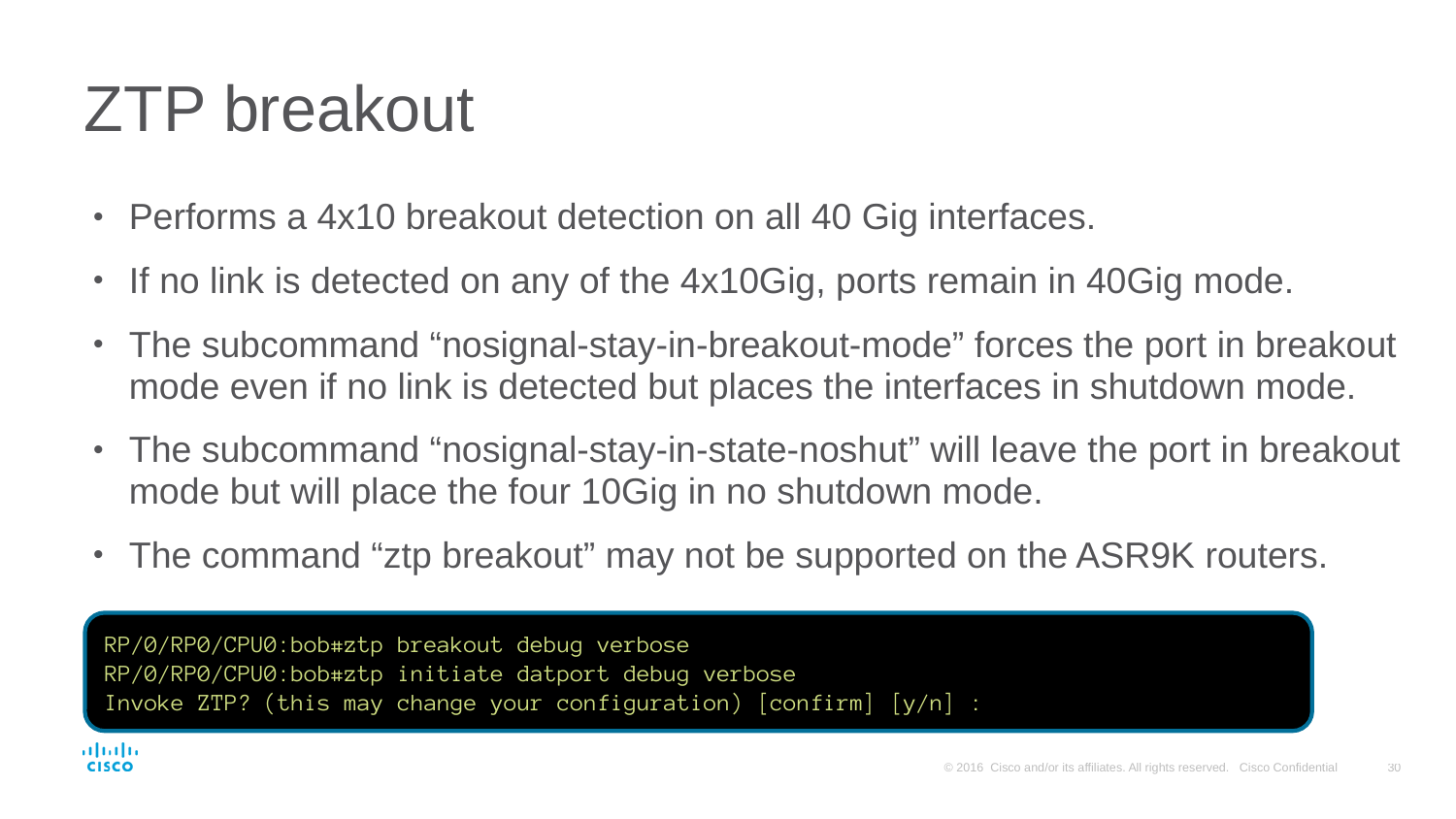

# ZTP breakout
Performs a 4x10 breakout detection on all 40 Gig interfaces.
If no link is detected on any of the 4x10Gig, ports remain in 40Gig mode.
The subcommand “nosignal-stay-in-breakout-mode” forces the port in breakout mode even if no link is detected but places the interfaces in shutdown mode.
The subcommand “nosignal-stay-in-state-noshut” will leave the port in breakout mode but will place the four 10Gig in no shutdown mode.
The command “ztp breakout” may not be supported on the ASR9K routers.
RP/0/RP0/CPU0:bob#ztp breakout debug verbose
RP/0/RP0/CPU0:bob#ztp initiate datport debug verbose
Invoke ZTP? (this may change your configuration) [confirm] [y/n] :